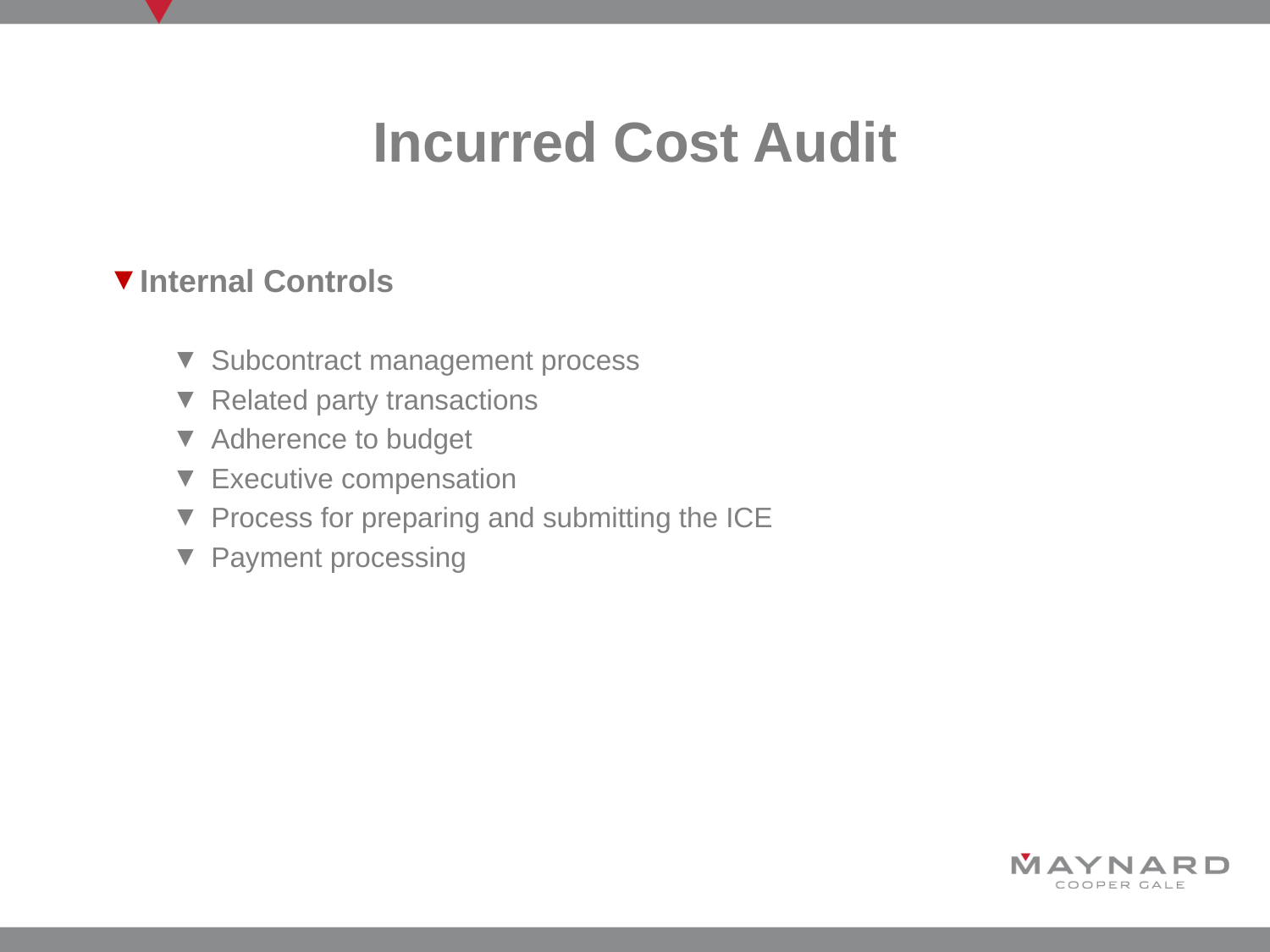

# Incurred Cost Audit
Internal Controls
Subcontract management process
Related party transactions
Adherence to budget
Executive compensation
Process for preparing and submitting the ICE
Payment processing